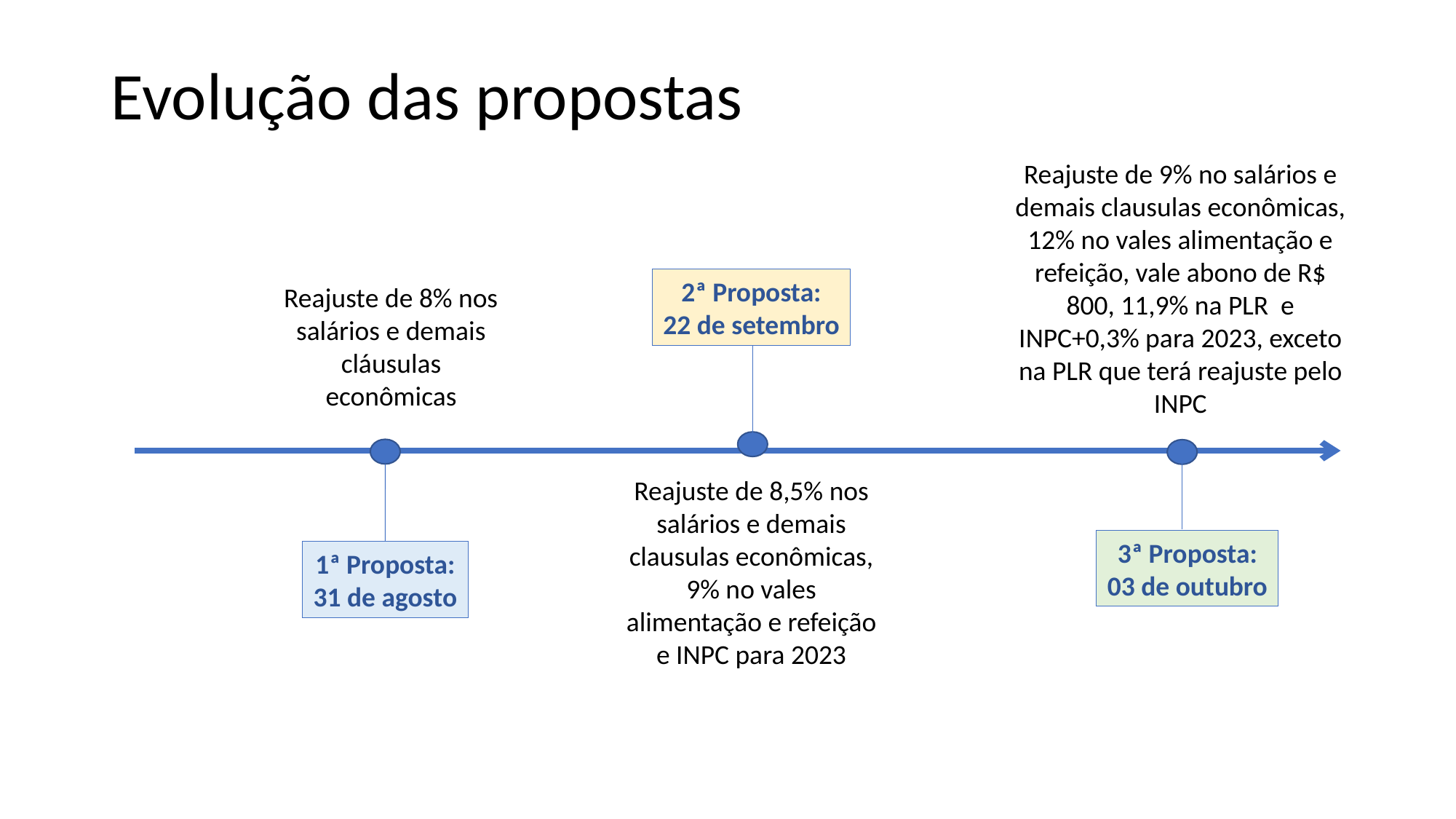

# Evolução das propostas
Reajuste de 9% no salários e demais clausulas econômicas, 12% no vales alimentação e refeição, vale abono de R$ 800, 11,9% na PLR  e INPC+0,3% para 2023, exceto na PLR que terá reajuste pelo INPC

2ª Proposta:
22 de setembro
Reajuste de 8% nos salários e demais cláusulas econômicas

Reajuste de 8,5% nos salários e demais clausulas econômicas, 9% no vales alimentação e refeição e INPC para 2023

3ª Proposta:
03 de outubro
1ª Proposta:
31 de agosto